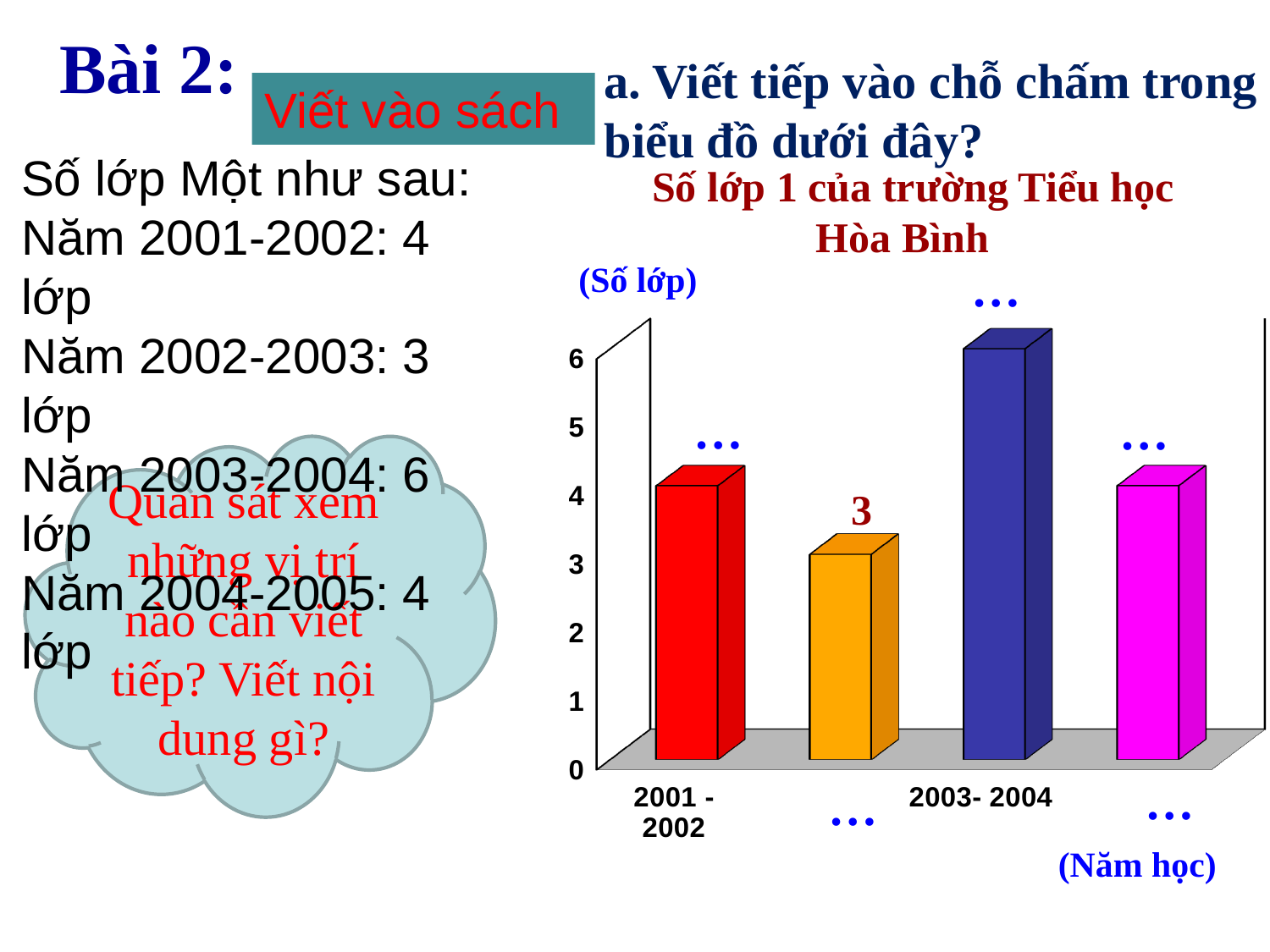

Bài 2:
a. Viết tiếp vào chỗ chấm trong biểu đồ dưới đây?
Viết vào sách
Số lớp Một như sau:
Năm 2001-2002: 4 lớp
Năm 2002-2003: 3 lớp
Năm 2003-2004: 6 lớp
Năm 2004-2005: 4 lớp
 Số lớp 1 của trường Tiểu học Hòa Bình

…
(Số lớp)

[unsupported chart]

…
…
Quan sát xem những vị trí nào cần viết tiếp? Viết nội dung gì?
3
…
…
(Năm học)